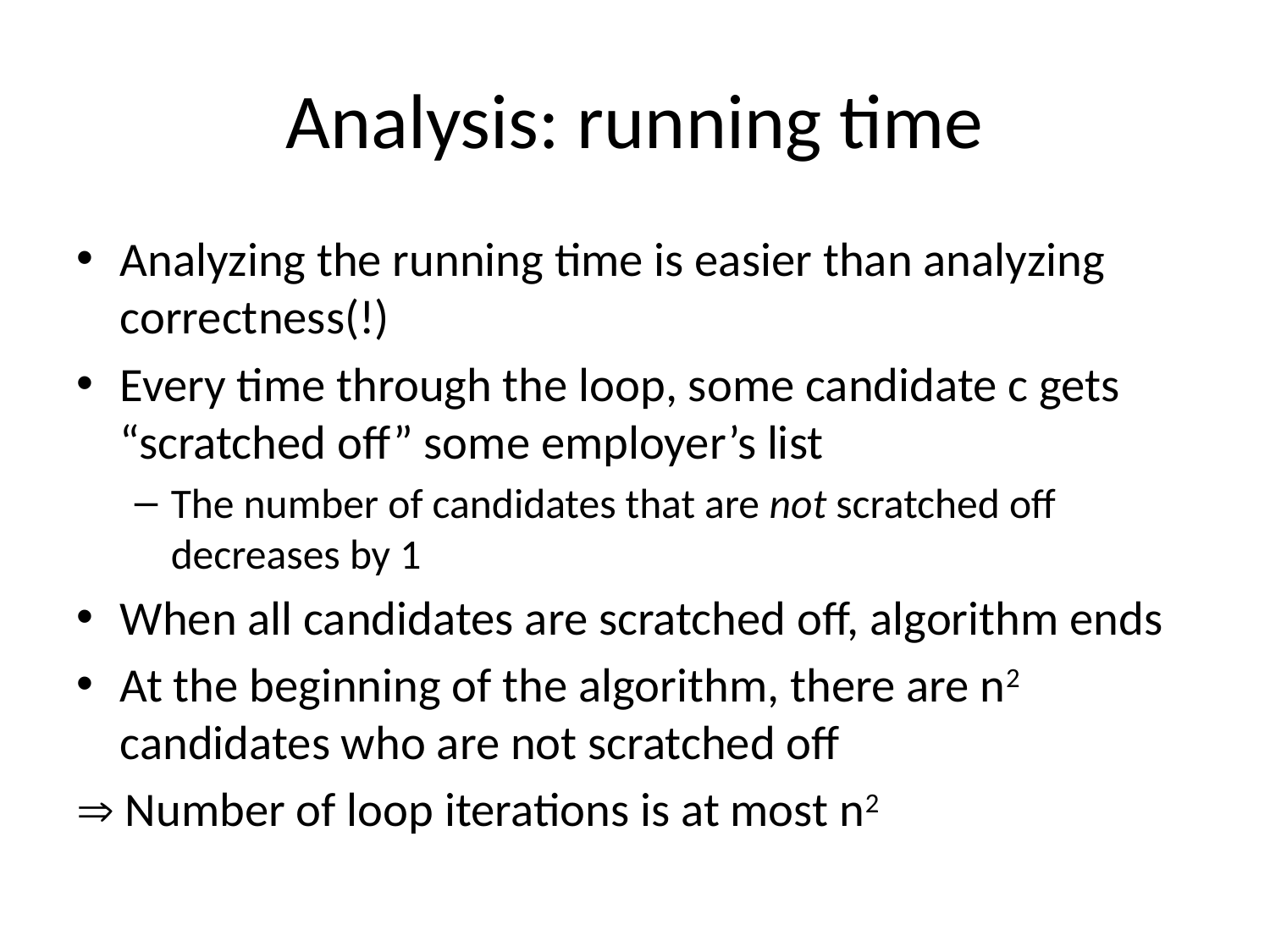

# Analysis: running time
Analyzing the running time is easier than analyzing correctness(!)
Every time through the loop, some candidate c gets “scratched off” some employer’s list
The number of candidates that are not scratched off decreases by 1
When all candidates are scratched off, algorithm ends
At the beginning of the algorithm, there are n2 candidates who are not scratched off
⇒ Number of loop iterations is at most n2